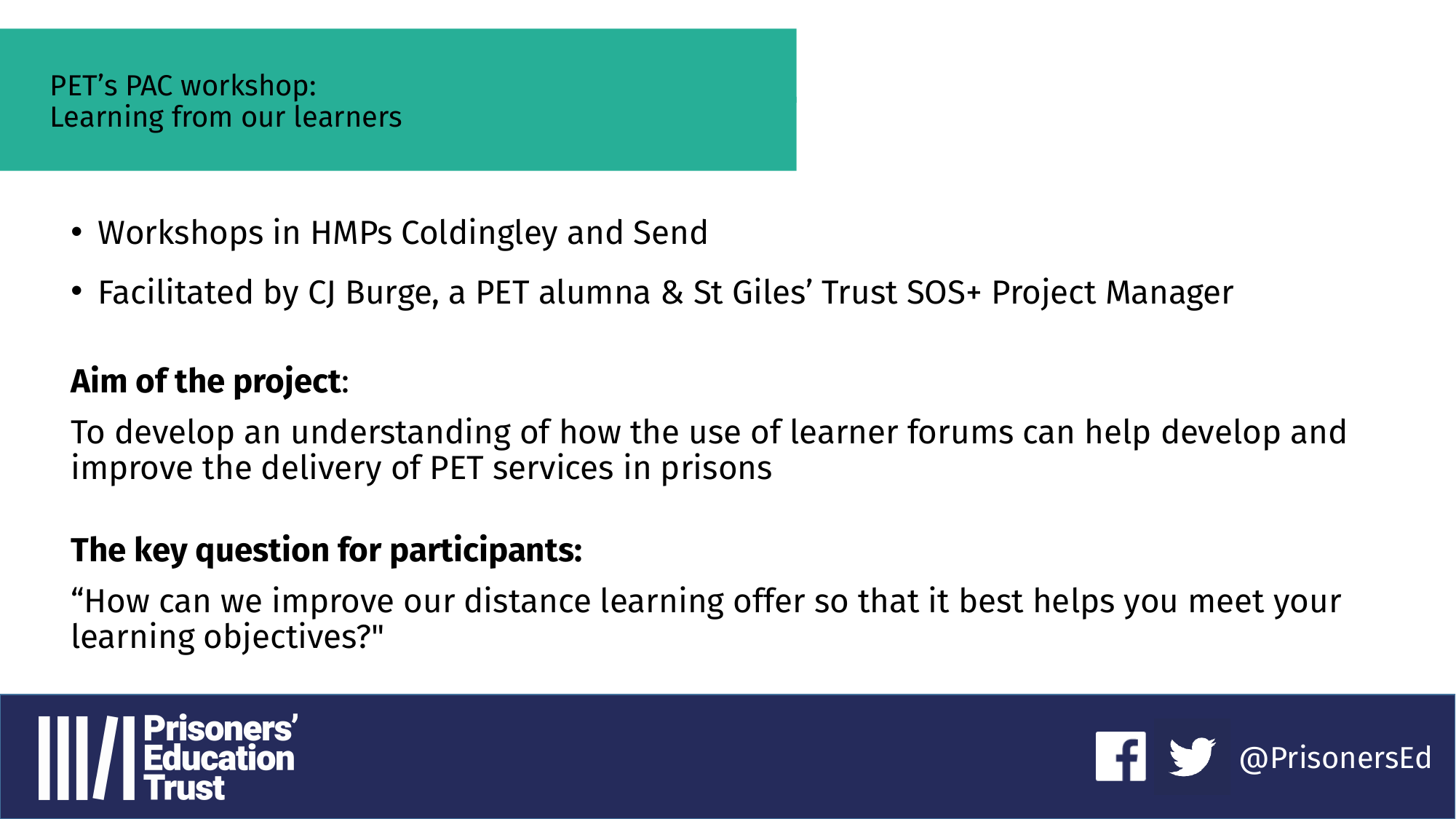

# PET’s PAC workshop: Learning from our learners
Workshops in HMPs Coldingley and Send
Facilitated by CJ Burge, a PET alumna & St Giles’ Trust SOS+ Project Manager

Aim of the project:
To develop an understanding of how the use of learner forums can help develop and improve the delivery of PET services in prisons

The key question for participants:
“How can we improve our distance learning offer so that it best helps you meet your learning objectives?"